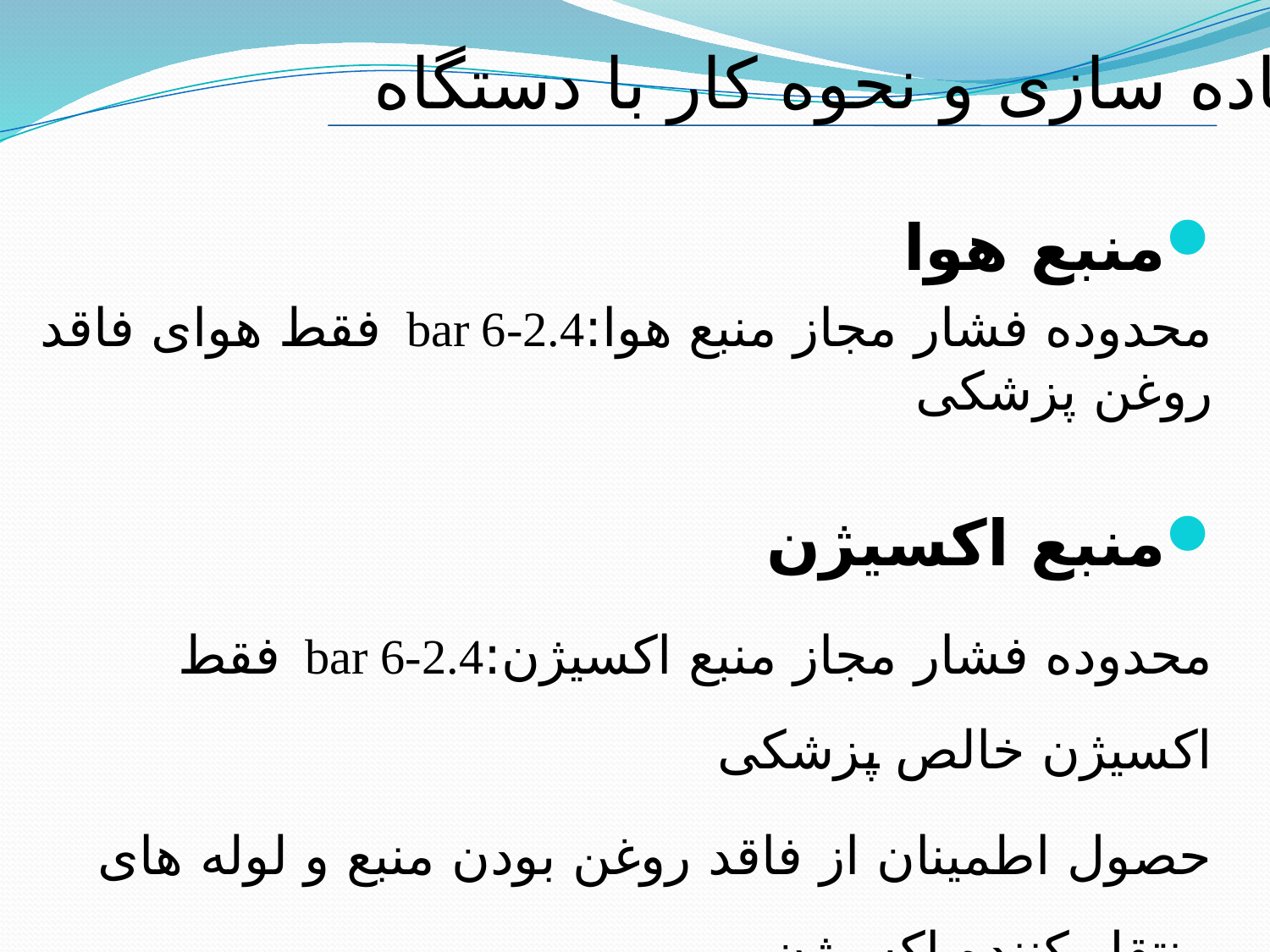

آماده سازی و نحوه کار با دستگاه
منبع هوا
محدوده فشار مجاز منبع هوا:2.4-6 bar  فقط هوای فاقد روغن پزشکی

منبع اکسیژن
محدوده فشار مجاز منبع اکسيژن:2.4-6 bar  فقط اکسیژن خالص پزشکی
حصول اطمینان از فاقد روغن بودن منبع و لوله های منتقل کننده اکسیژن